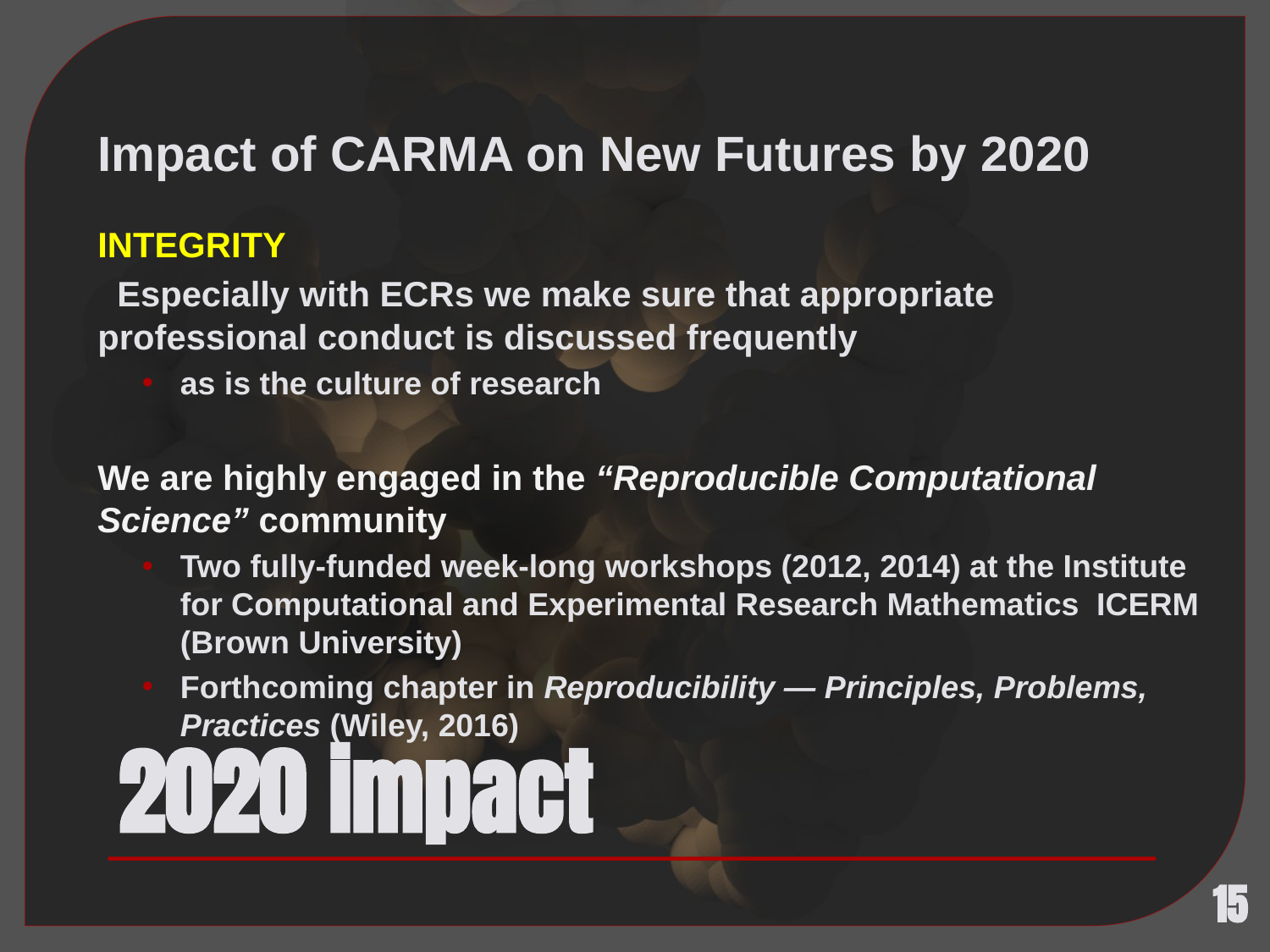

Impact of CARMA on New Futures by 2020
INTEGRITY
  Especially with ECRs we make sure that appropriate professional conduct is discussed frequently
as is the culture of research

We are highly engaged in the “Reproducible Computational Science” community
Two fully-funded week-long workshops (2012, 2014) at the Institute for Computational and Experimental Research Mathematics  ICERM (Brown University)
Forthcoming chapter in Reproducibility — Principles, Problems, Practices (Wiley, 2016)

# 2020 impact
15